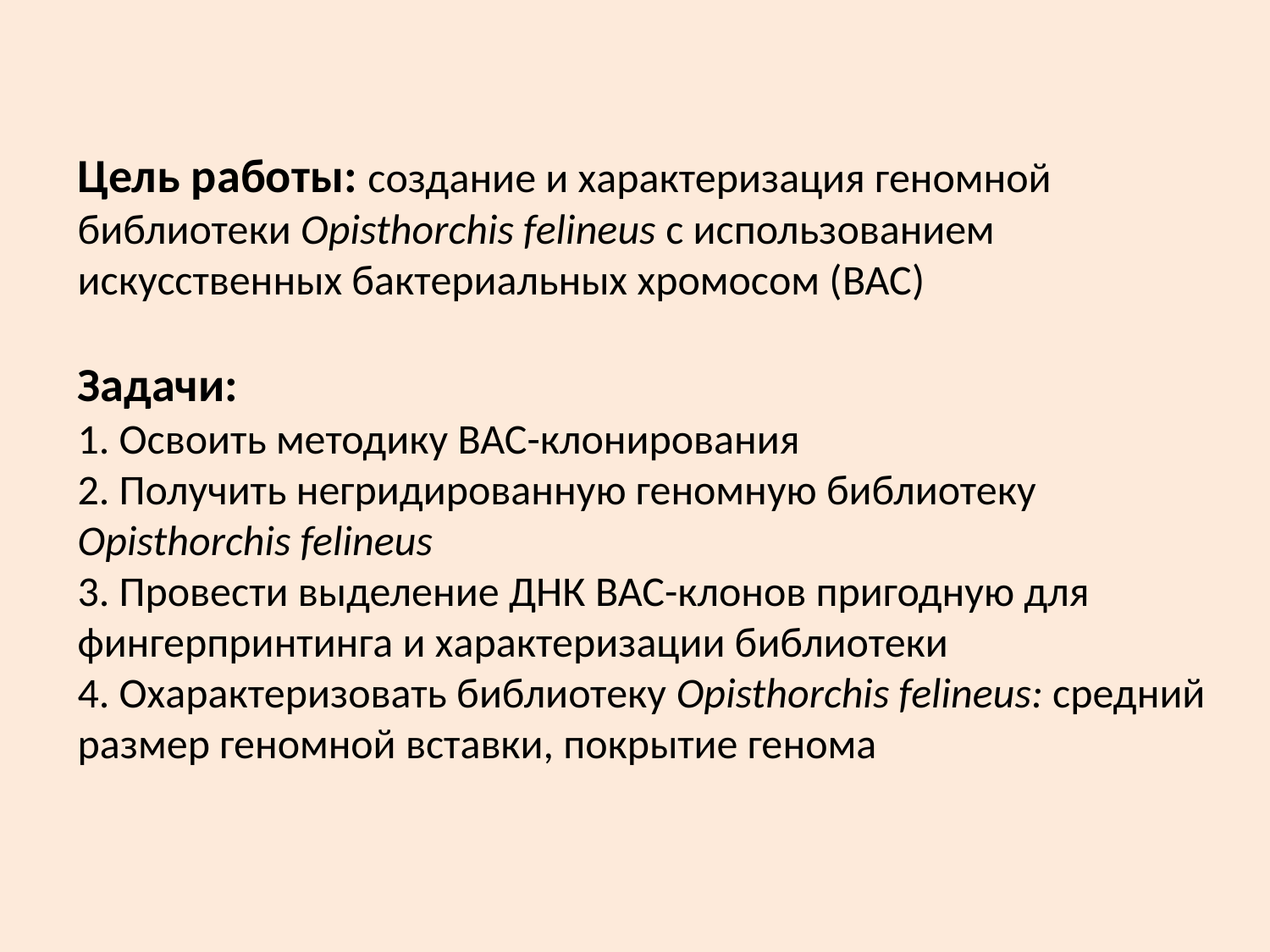

# Цель работы: создание и характеризация геномной библиотеки Opisthorchis felineus с использованием искусственных бактериальных хромосом (BAC) Задачи: 1. Освоить методику BAC-клонирования 2. Получить негридированную геномную библиотеку Opisthorchis felineus 3. Провести выделение ДНК BAC-клонов пригодную для фингерпринтинга и характеризации библиотеки 4. Охарактеризовать библиотеку Opisthorchis felineus: средний размер геномной вставки, покрытие генома